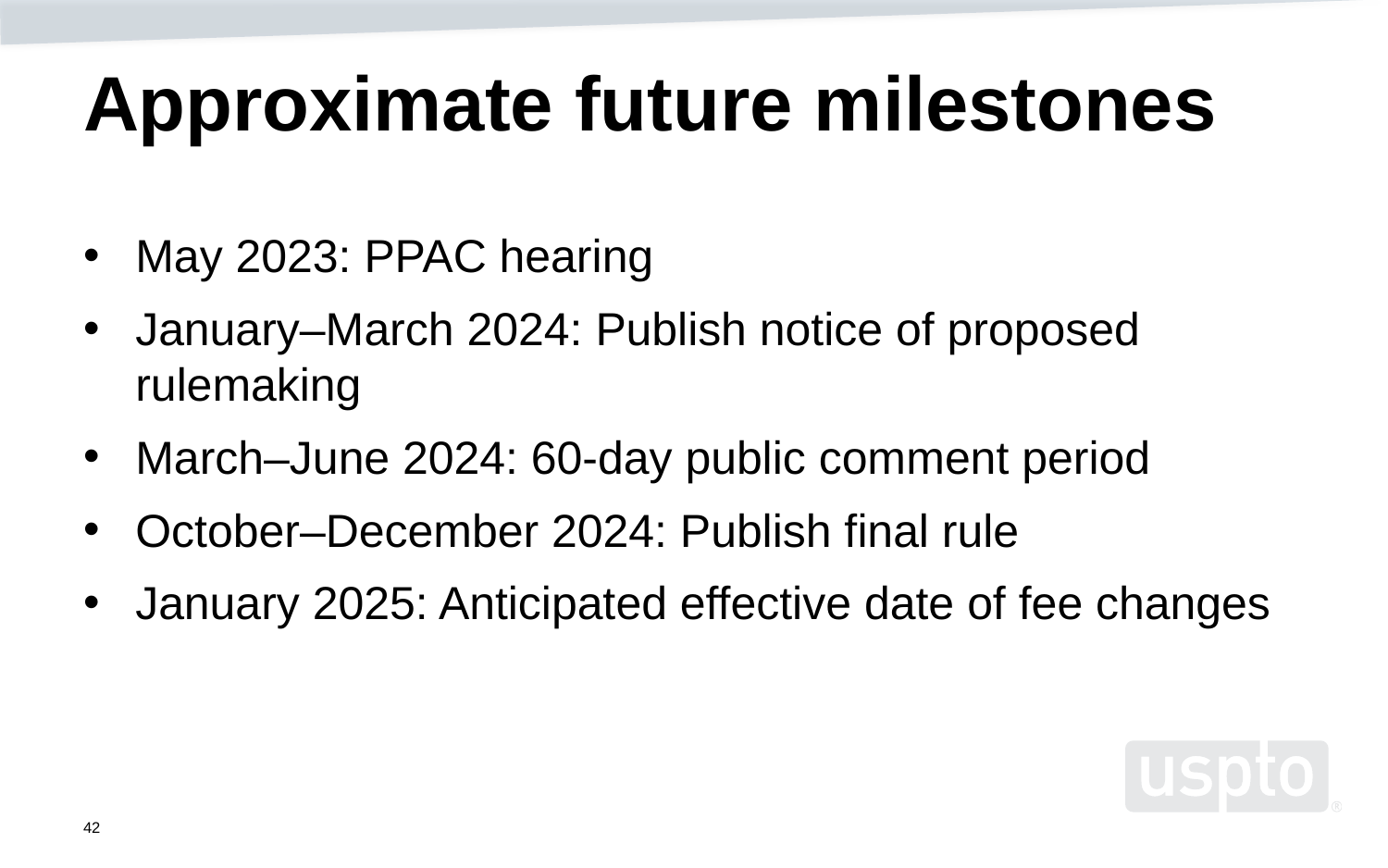

# Approximate future milestones
May 2023: PPAC hearing
January‒March 2024: Publish notice of proposed rulemaking
March‒June 2024: 60-day public comment period
October–December 2024: Publish final rule
January 2025: Anticipated effective date of fee changes
42